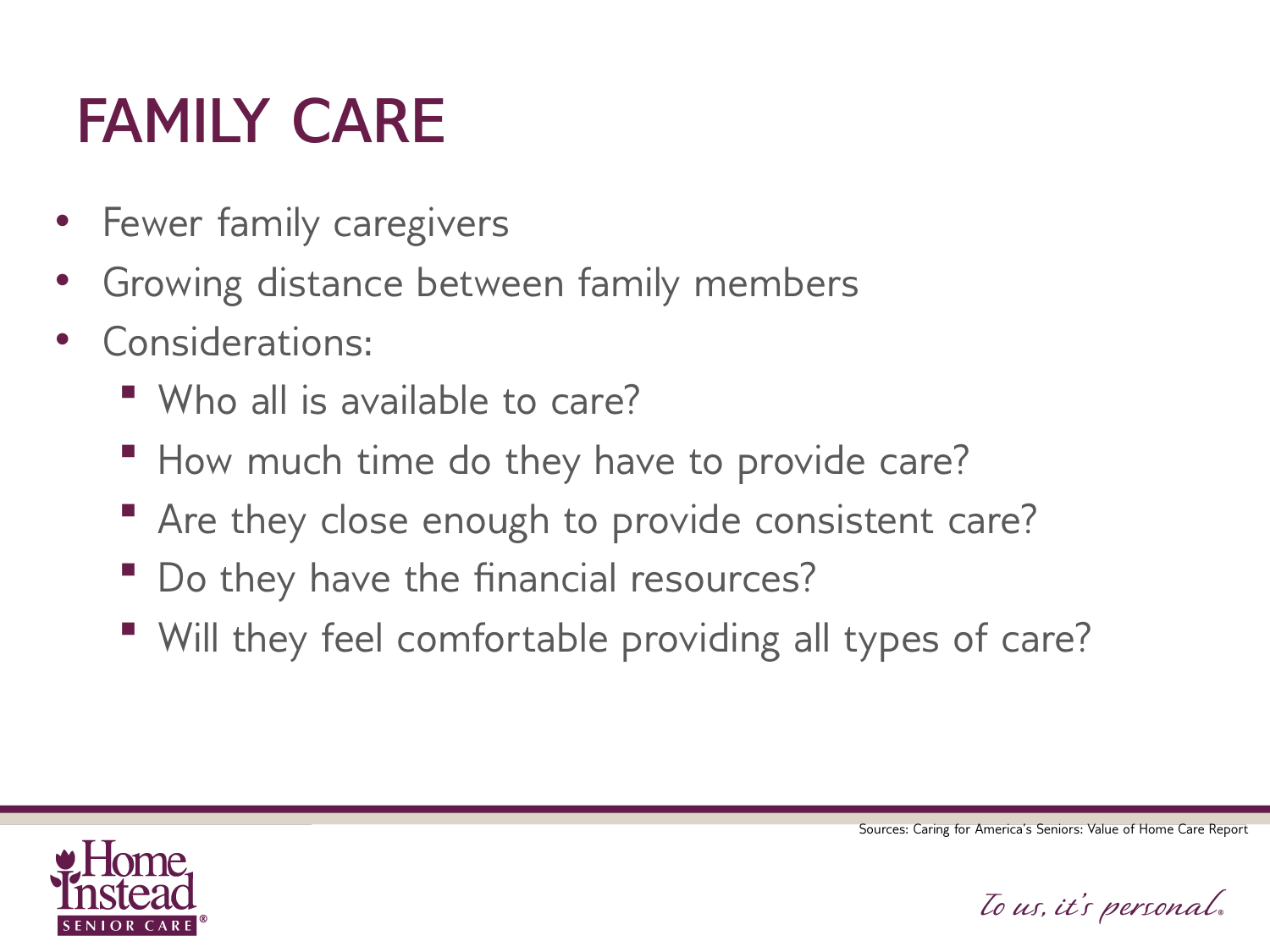

# Family Care
Fewer family caregivers
Growing distance between family members
Considerations:
Who all is available to care?
How much time do they have to provide care?
Are they close enough to provide consistent care?
Do they have the financial resources?
Will they feel comfortable providing all types of care?

Sources: Caring for America’s Seniors: Value of Home Care Report